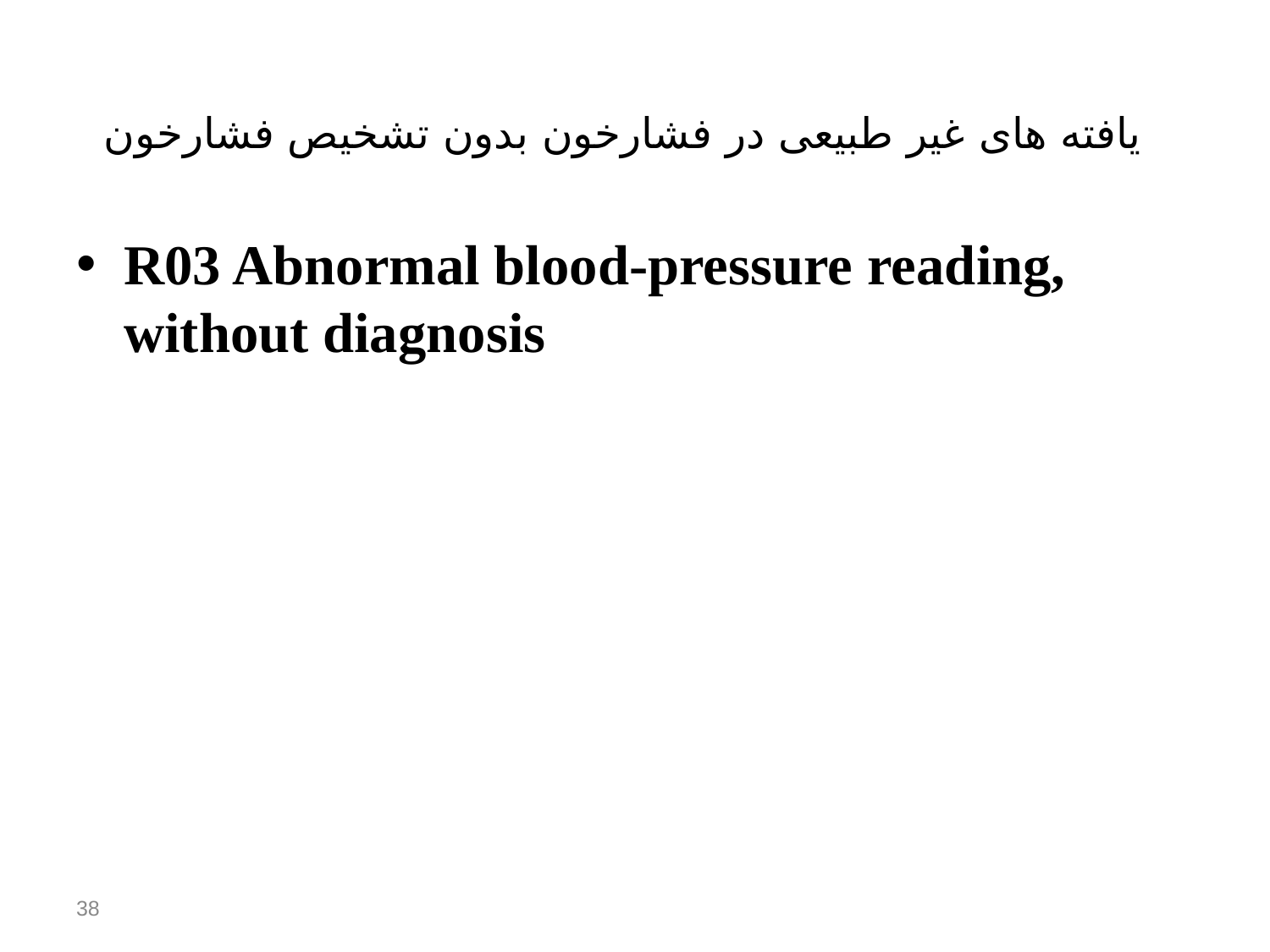

# یافته های غیر طبیعی در فشارخون بدون تشخیص فشارخون
R03 Abnormal blood-pressure reading, without diagnosis
38